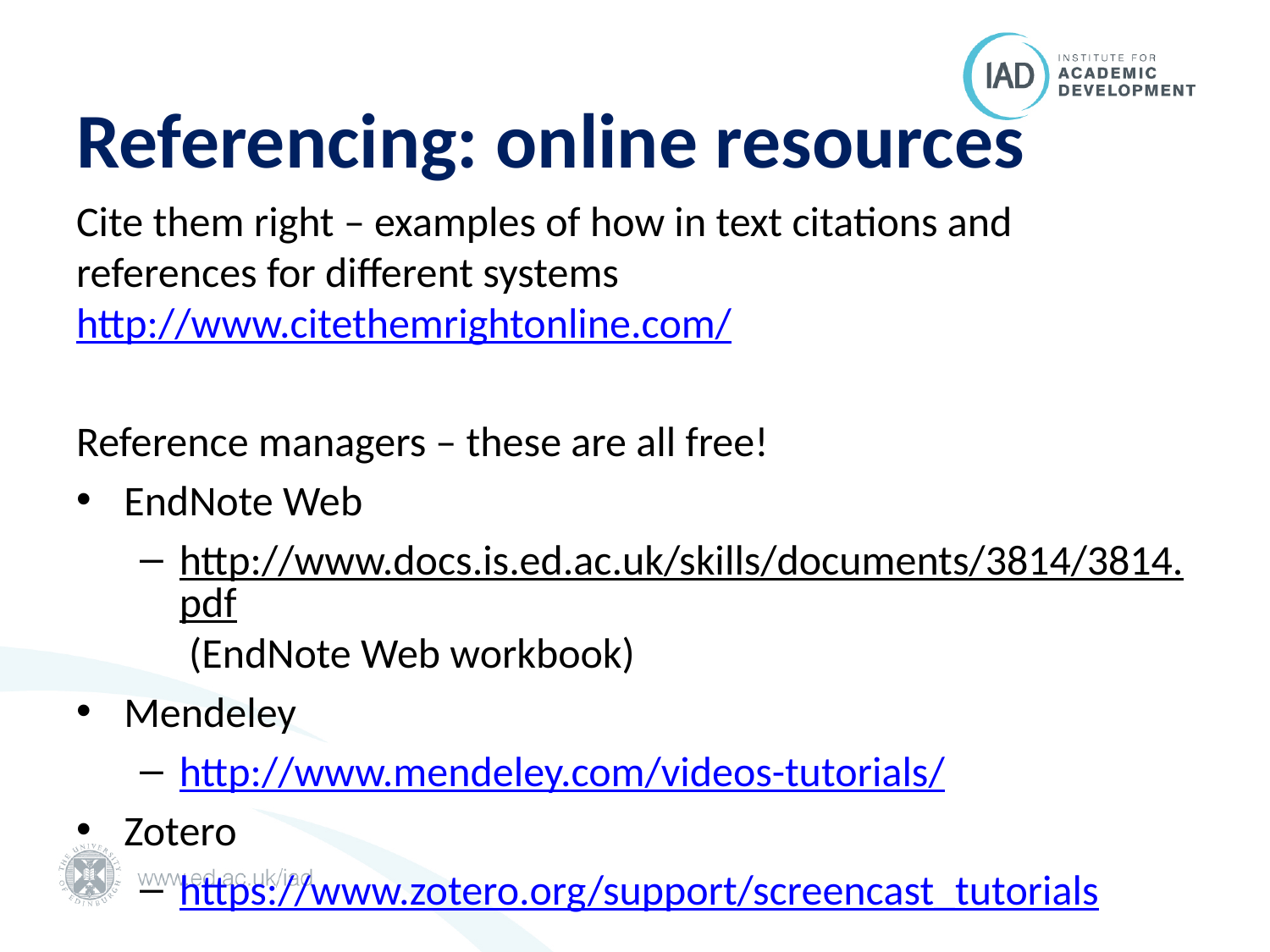

# Referencing: online resources
Cite them right – examples of how in text citations and references for different systems http://www.citethemrightonline.com/

Reference managers – these are all free!
EndNote Web
http://www.docs.is.ed.ac.uk/skills/documents/3814/3814.pdf (EndNote Web workbook)
Mendeley
http://www.mendeley.com/videos-tutorials/
Zotero
https://www.zotero.org/support/screencast_tutorials